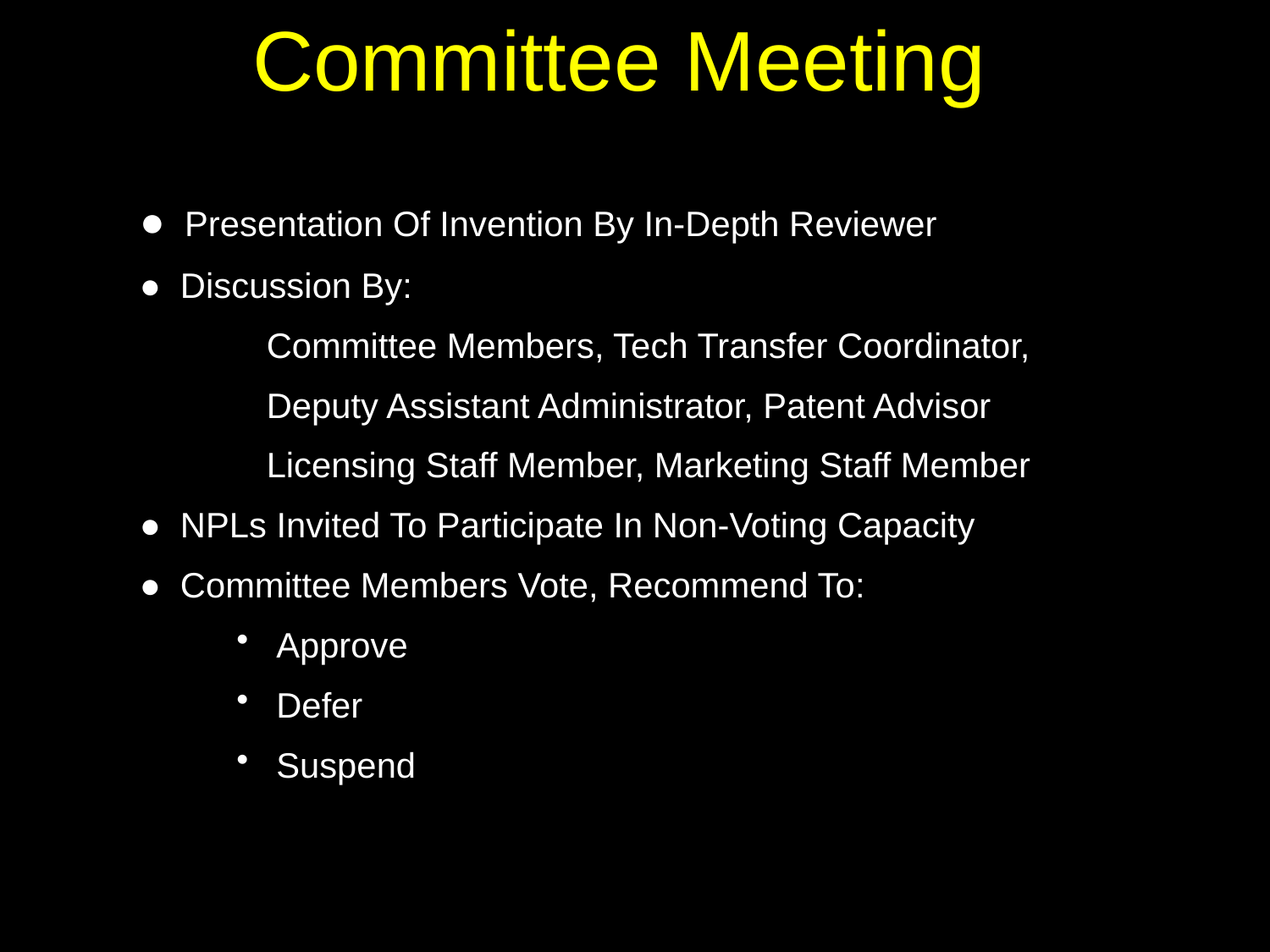

Committee Meeting

●  Presentation Of Invention By In-Depth Reviewer
●  Discussion By:
	Committee Members, Tech Transfer Coordinator,
	Deputy Assistant Administrator, Patent Advisor
	Licensing Staff Member, Marketing Staff Member
●  NPLs Invited To Participate In Non-Voting Capacity
●  Committee Members Vote, Recommend To:
 Approve
 Defer
 Suspend